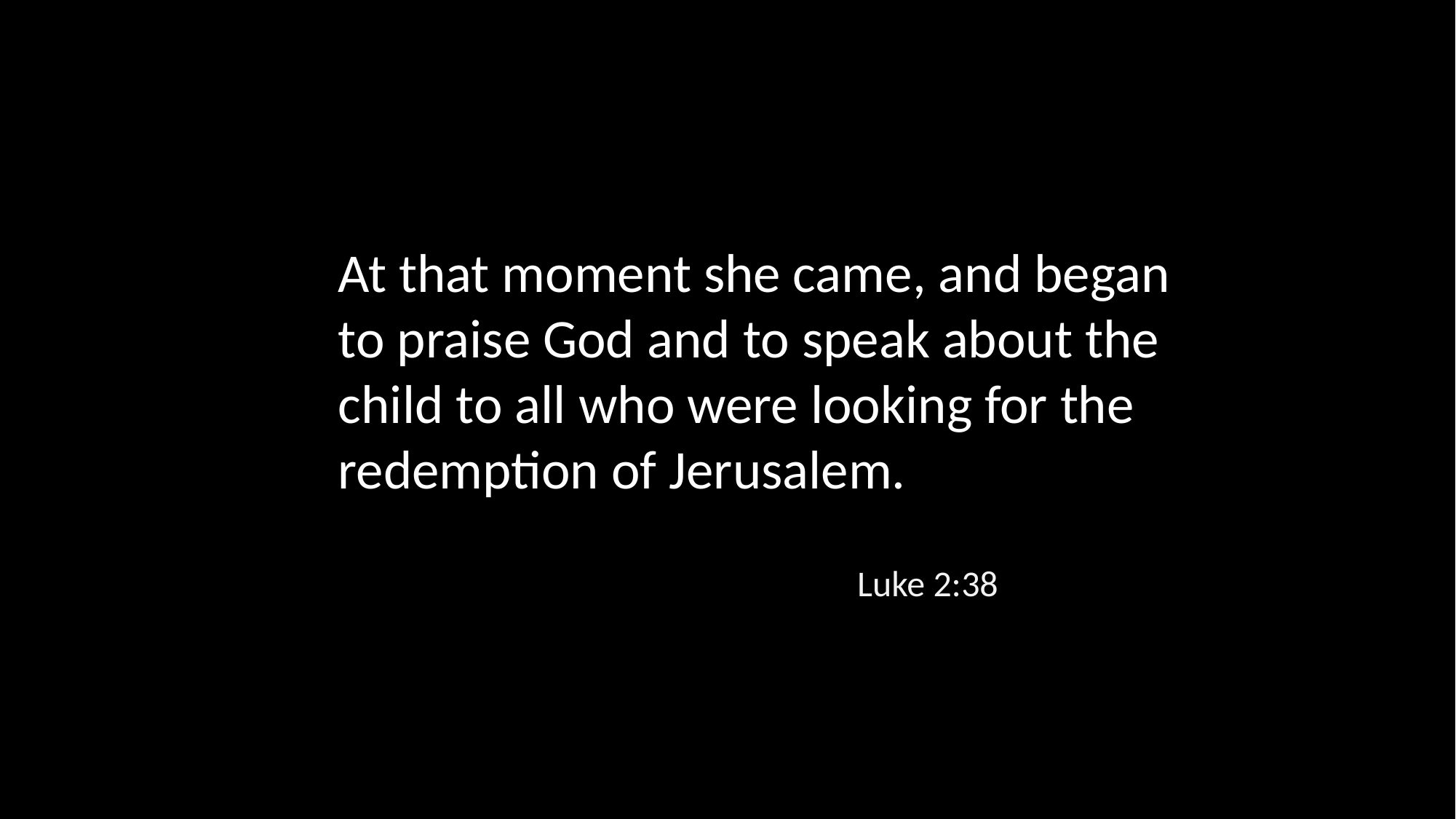

At that moment she came, and began to praise God and to speak about the child to all who were looking for the redemption of Jerusalem.
Luke 2:38